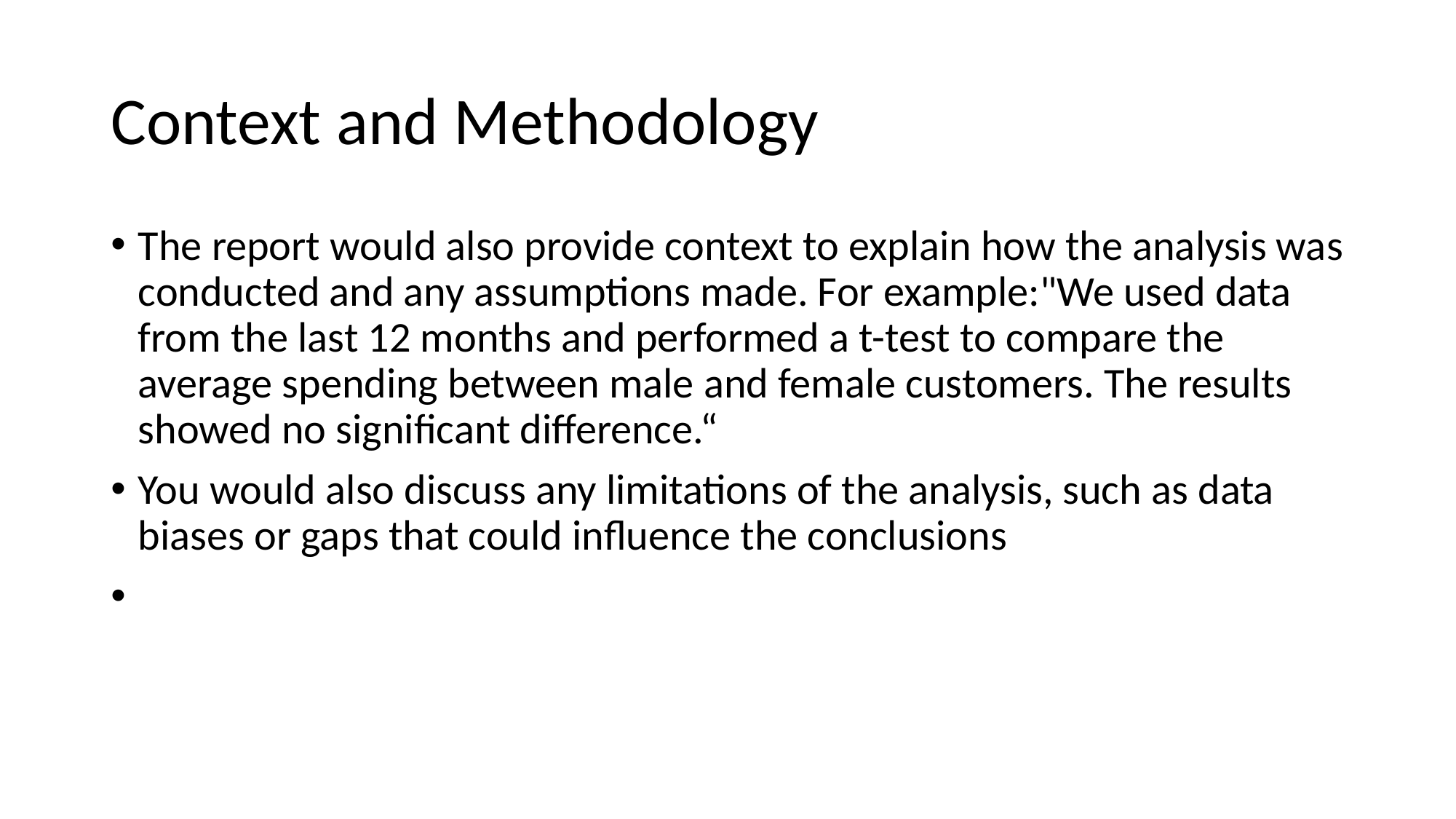

# Context and Methodology
The report would also provide context to explain how the analysis was conducted and any assumptions made. For example:"We used data from the last 12 months and performed a t-test to compare the average spending between male and female customers. The results showed no significant difference.“
You would also discuss any limitations of the analysis, such as data biases or gaps that could influence the conclusions